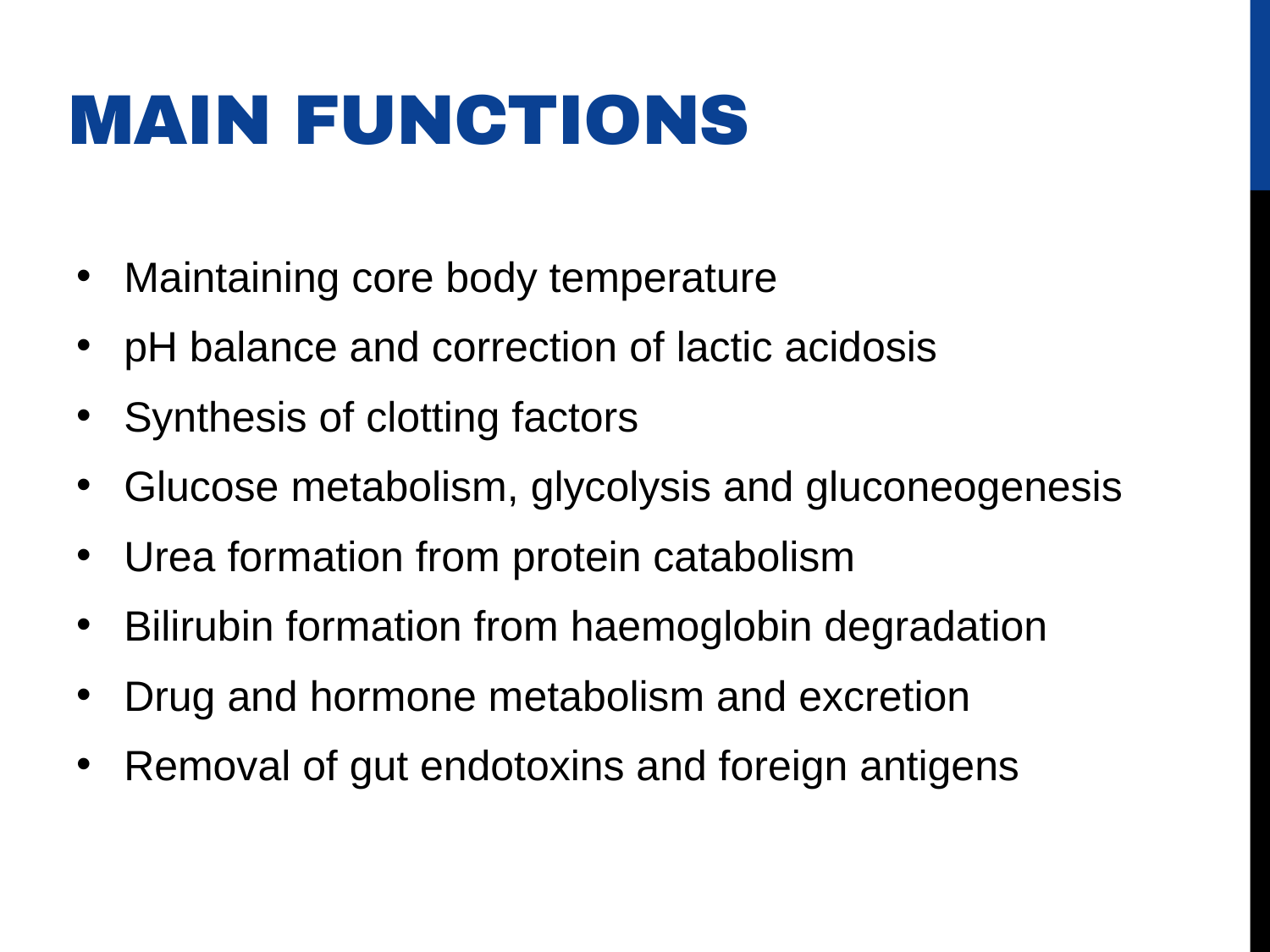

# Main functions
Maintaining core body temperature
pH balance and correction of lactic acidosis
Synthesis of clotting factors
Glucose metabolism, glycolysis and gluconeogenesis
Urea formation from protein catabolism
Bilirubin formation from haemoglobin degradation
Drug and hormone metabolism and excretion
Removal of gut endotoxins and foreign antigens